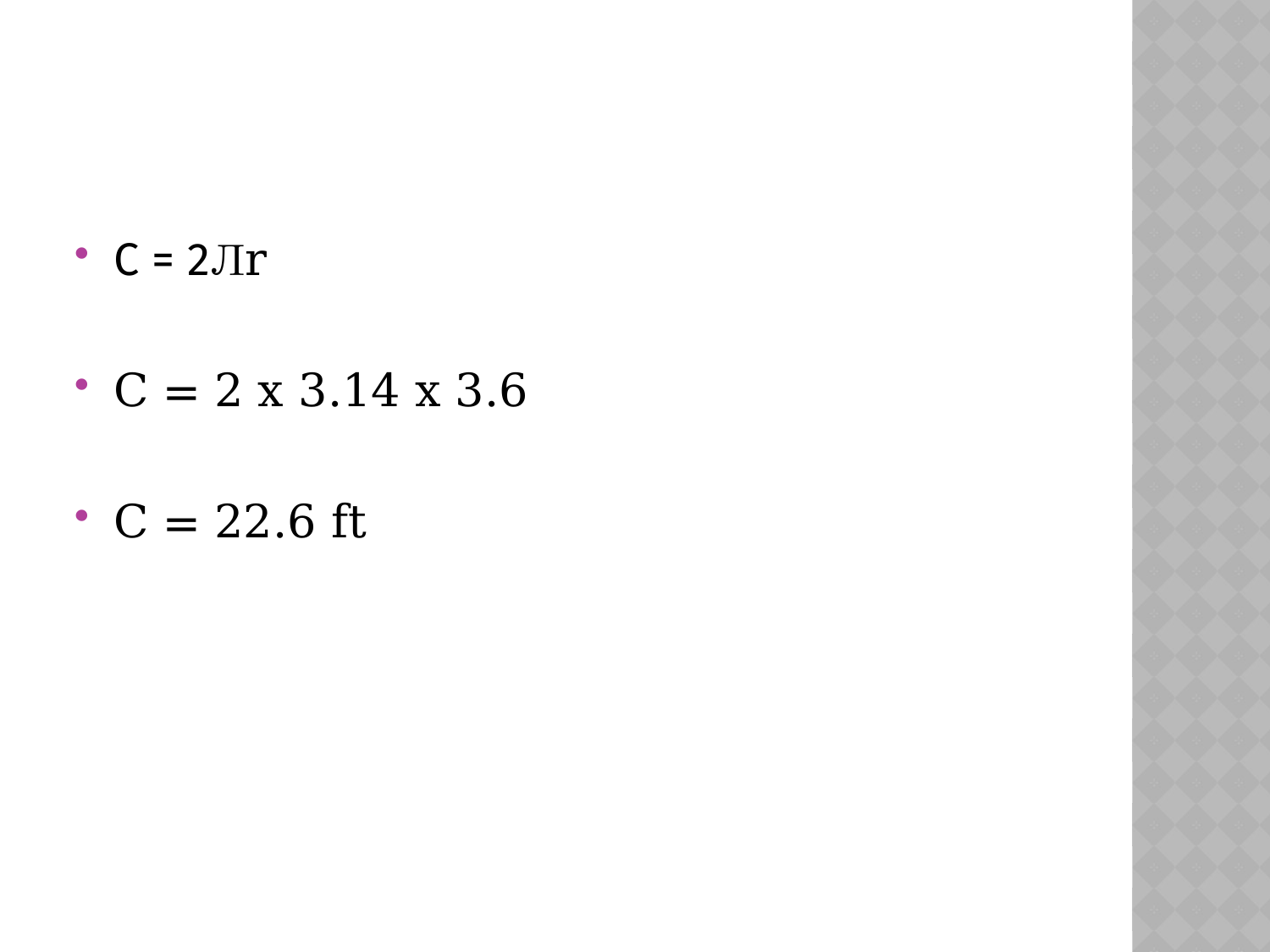

#
C = 2Лr

C = 2 x 3.14 x 3.6

C = 22.6 ft